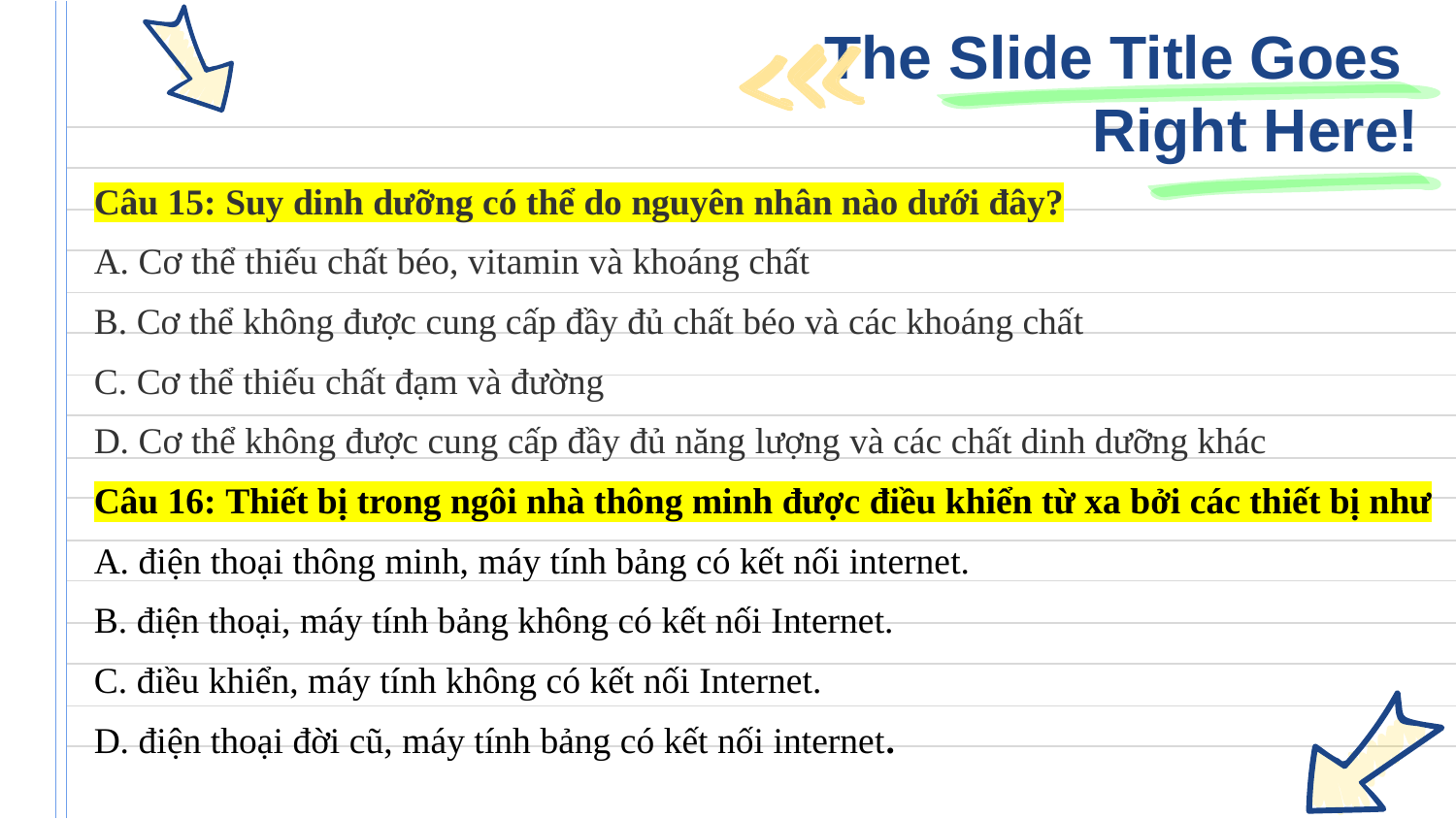

# The Slide Title Goes  Right Here!

Câu 15: Suy dinh dưỡng có thể do nguyên nhân nào dưới đây?
A. Cơ thể thiếu chất béo, vitamin và khoáng chất
B. Cơ thể không được cung cấp đầy đủ chất béo và các khoáng chất
C. Cơ thể thiếu chất đạm và đường
D. Cơ thể không được cung cấp đầy đủ năng lượng và các chất dinh dưỡng khác
Câu 16: Thiết bị trong ngôi nhà thông minh được điều khiển từ xa bởi các thiết bị như
A. điện thoại thông minh, máy tính bảng có kết nối internet.
B. điện thoại, máy tính bảng không có kết nối Internet.
C. điều khiển, máy tính không có kết nối Internet.
D. điện thoại đời cũ, máy tính bảng có kết nối internet.